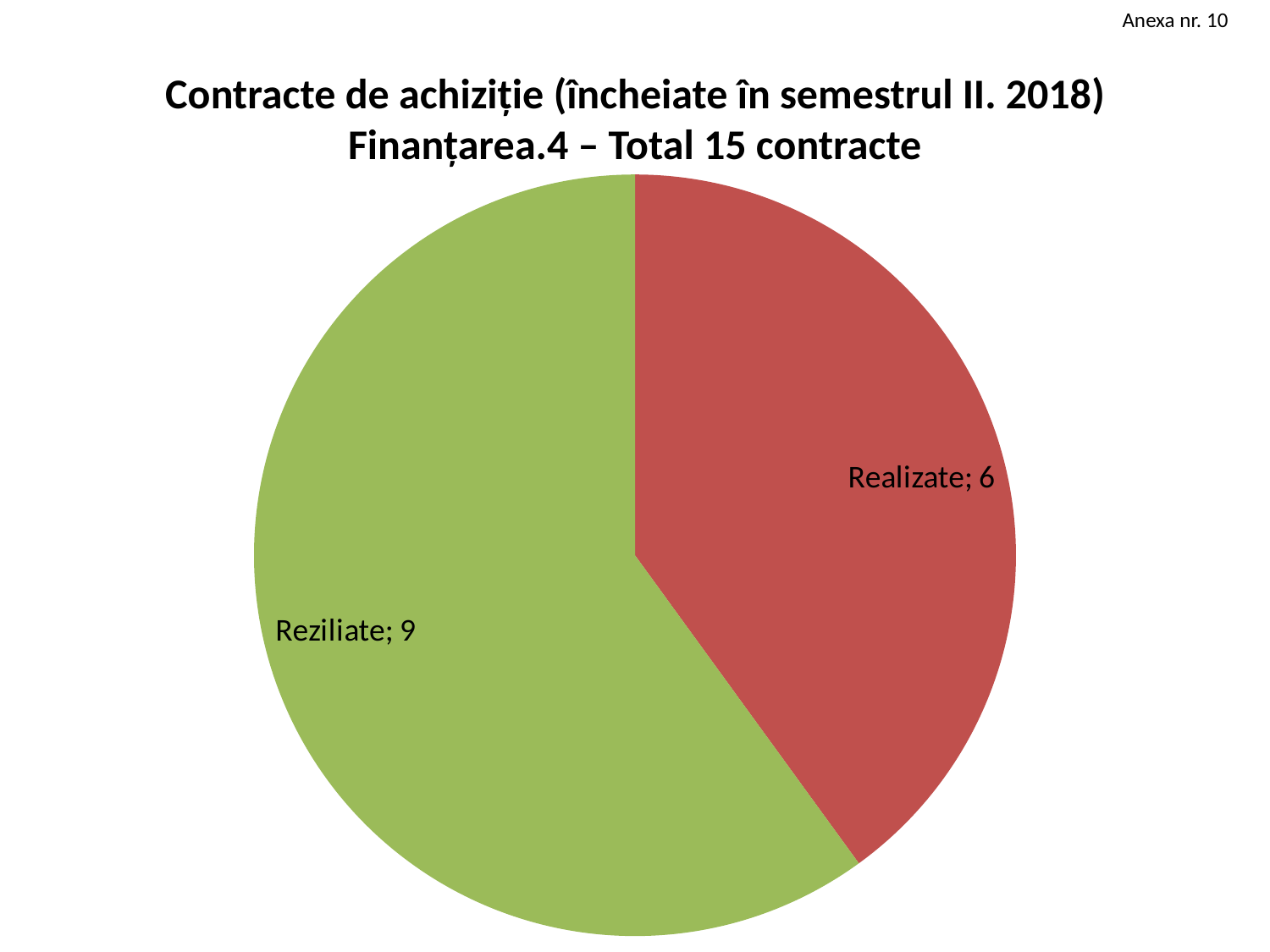

Anexa nr. 10
# Contracte de achiziție (încheiate în semestrul II. 2018) Finanțarea.4 – Total 15 contracte

### Chart

| Category | Column1 |
|---|---|
|  | None |
| Realizate | 6.0 |
| Reziliate | 9.0 |